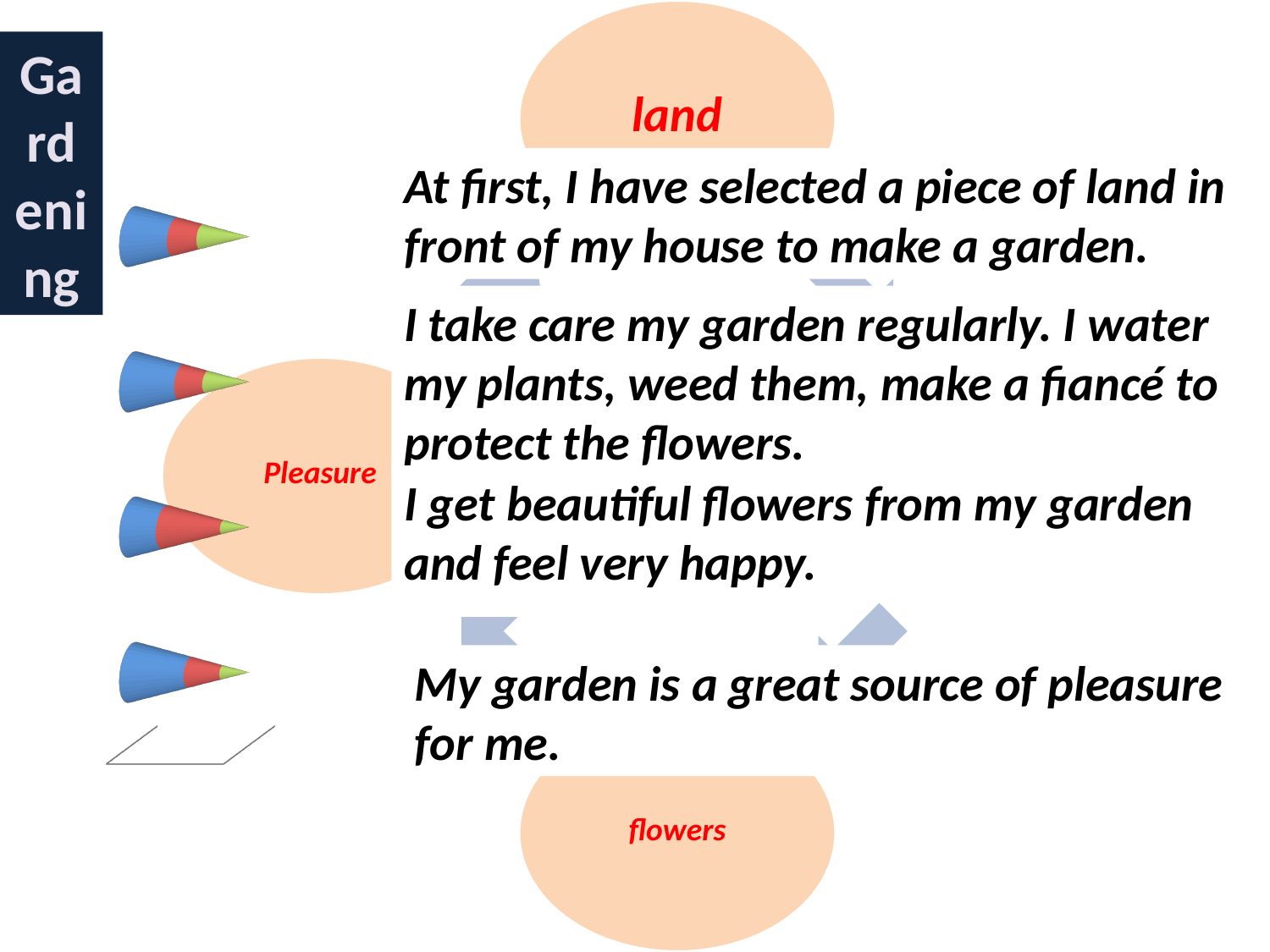

land
Take care
flowers
Pleasure

[unsupported chart]

Gardening
At first, I have selected a piece of land in front of my house to make a garden.
I take care my garden regularly. I water my plants, weed them, make a fiancé to protect the flowers.
I get beautiful flowers from my garden and feel very happy.
My garden is a great source of pleasure for me.